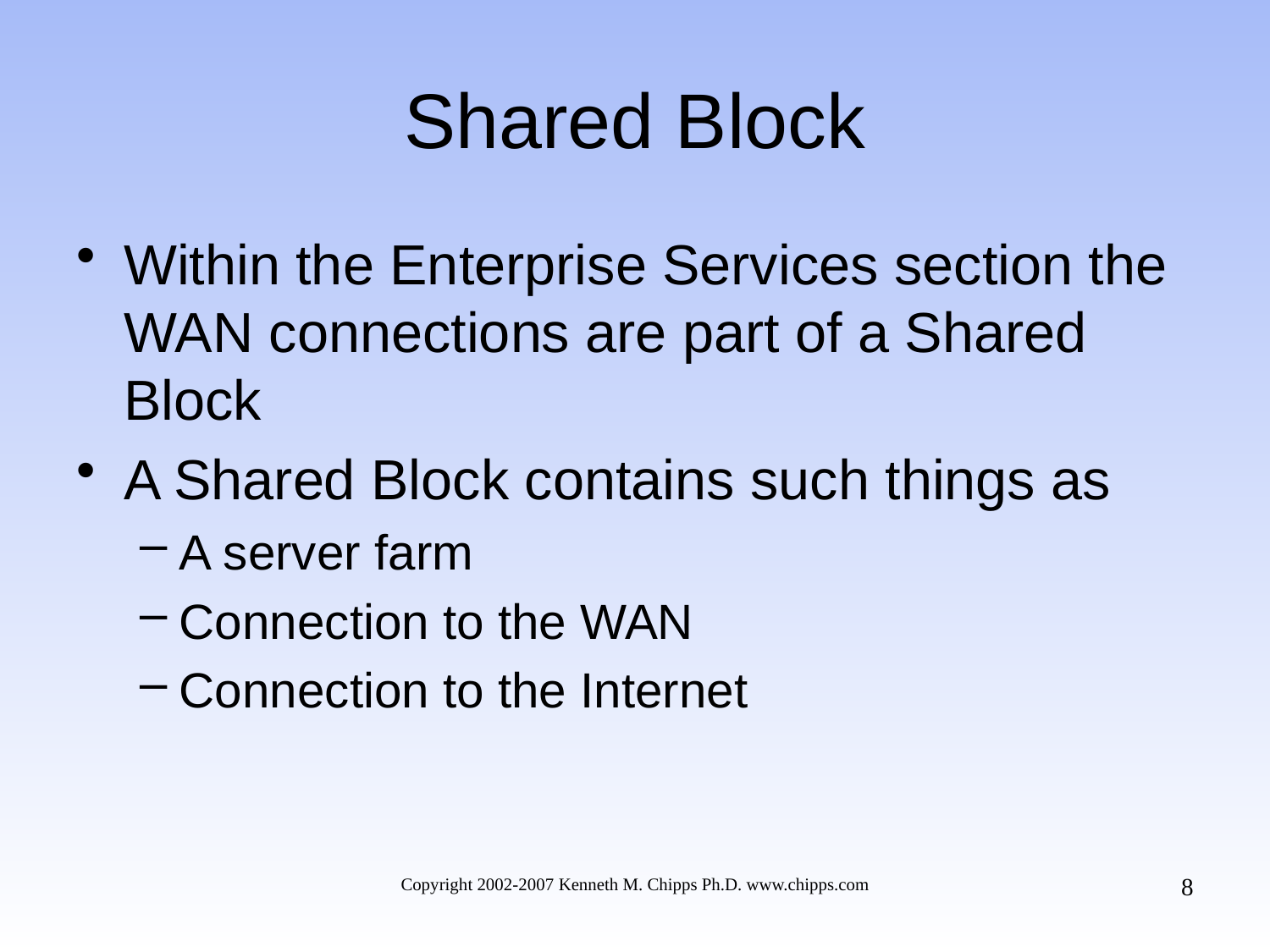

# Shared Block
Within the Enterprise Services section the WAN connections are part of a Shared Block
A Shared Block contains such things as
A server farm
Connection to the WAN
Connection to the Internet
8
Copyright 2002-2007 Kenneth M. Chipps Ph.D. www.chipps.com